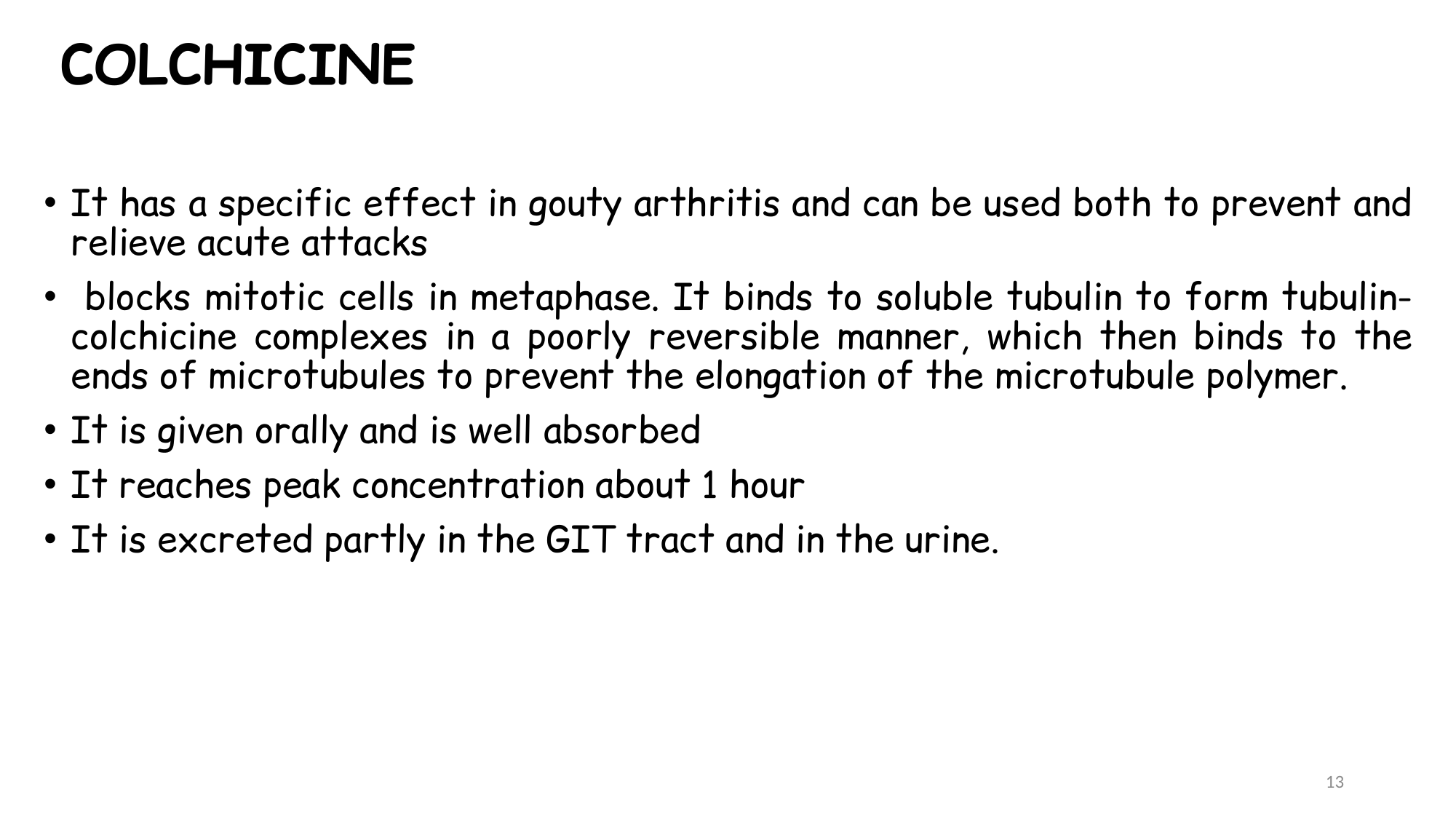

# COLCHICINE

It has a specific effect in gouty arthritis and can be used both to prevent and relieve acute attacks
 blocks mitotic cells in metaphase. It binds to soluble tubulin to form tubulin-colchicine complexes in a poorly reversible manner, which then binds to the ends of microtubules to prevent the elongation of the microtubule polymer.
It is given orally and is well absorbed
It reaches peak concentration about 1 hour
It is excreted partly in the GIT tract and in the urine.

13